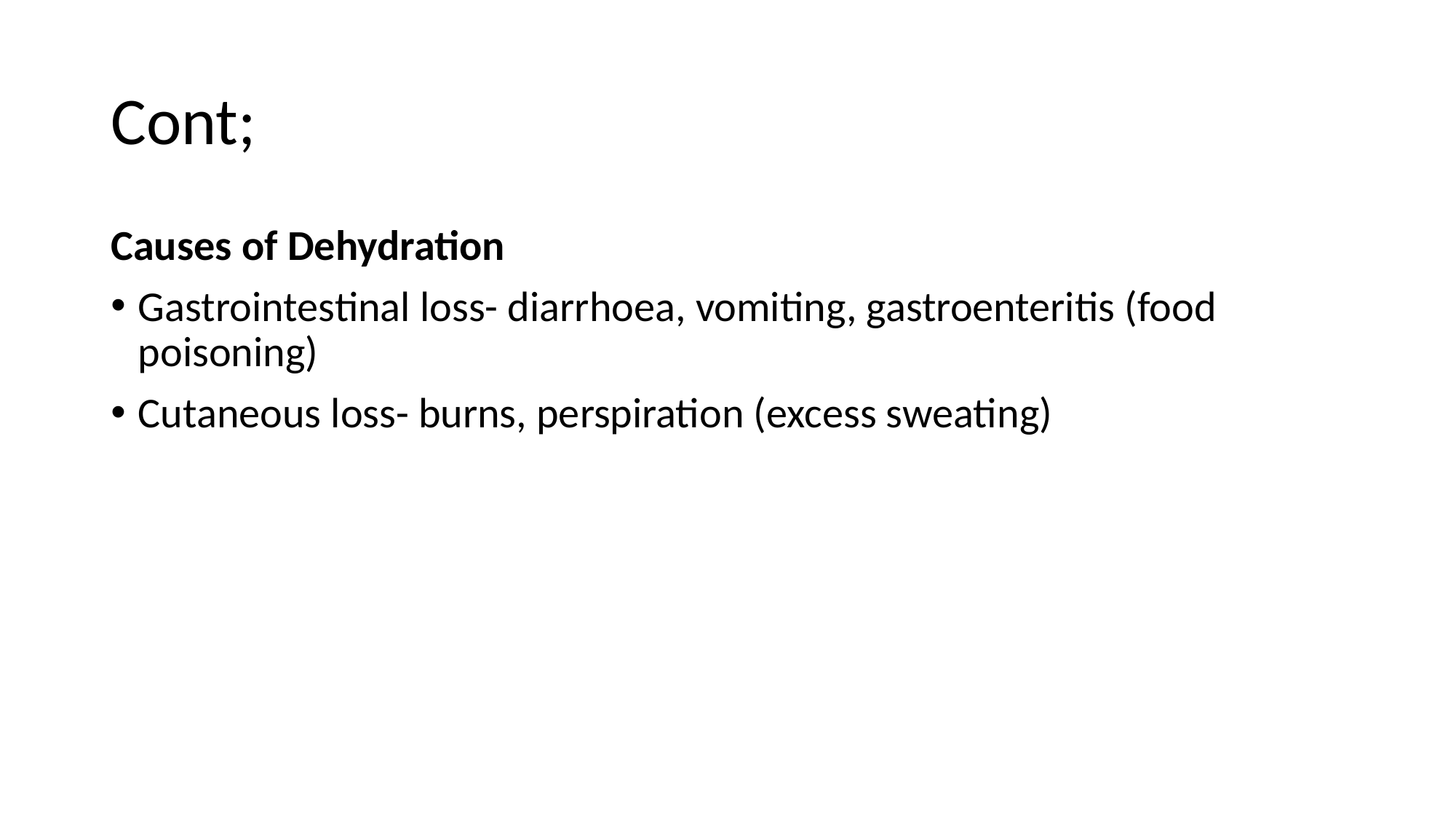

# Cont;
Causes of Dehydration
Gastrointestinal loss- diarrhoea, vomiting, gastroenteritis (food poisoning)
Cutaneous loss- burns, perspiration (excess sweating)